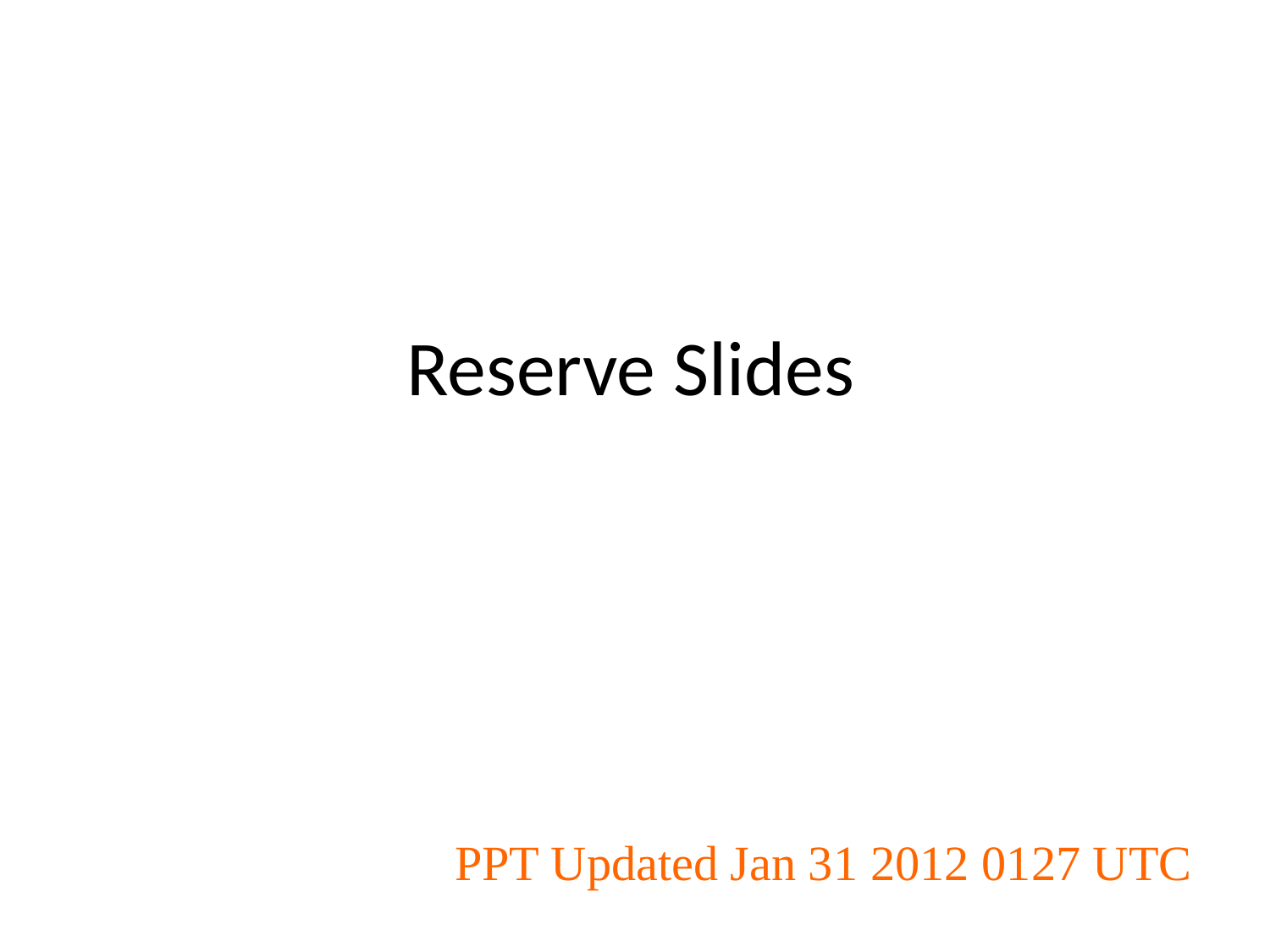

Reserve Slides
PPT Updated Jan 31 2012 0127 UTC
57